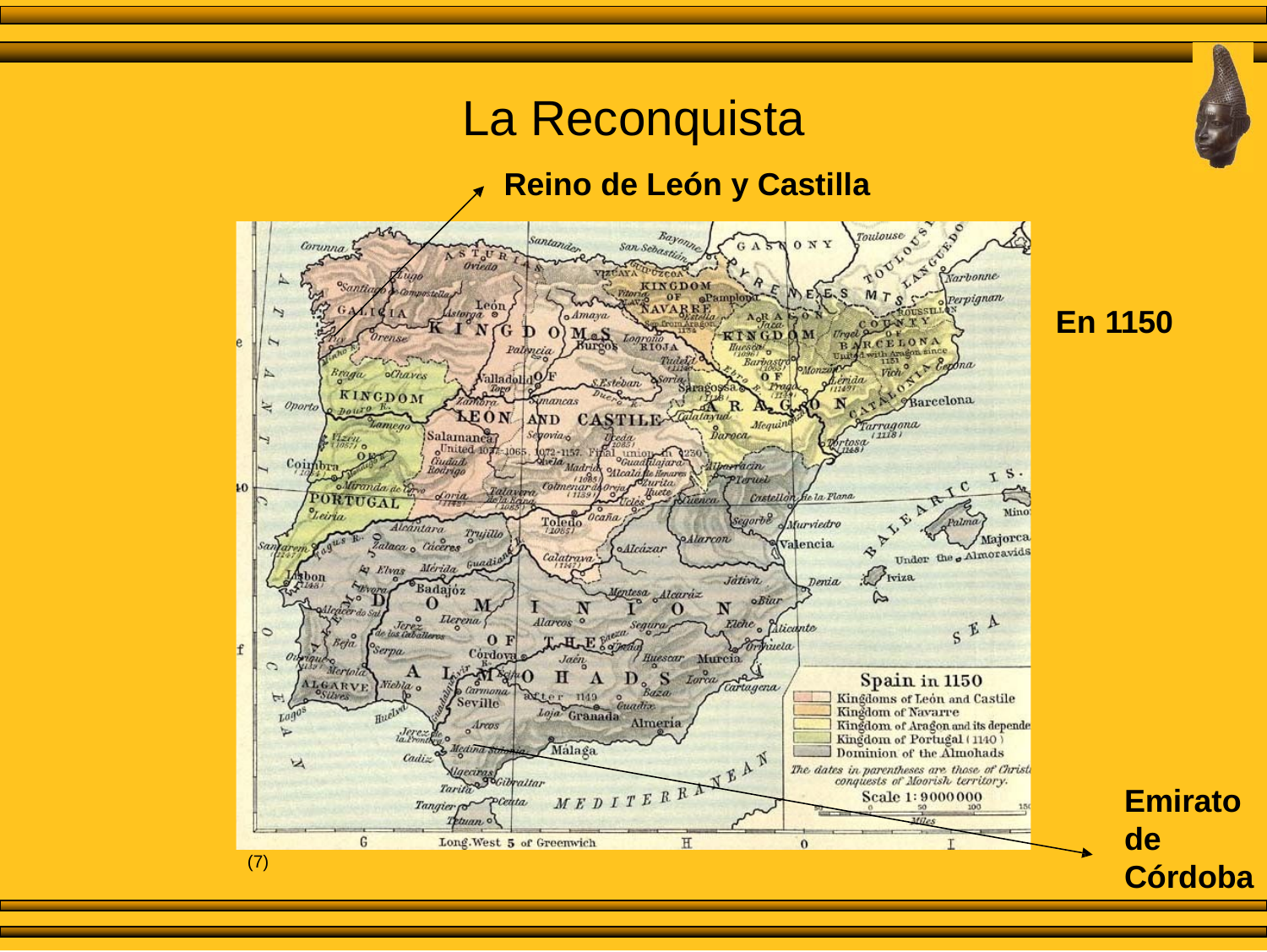

# La Reconquista

Reino de León y Castilla

En 1150

Emirato  de  Córdoba
(7)